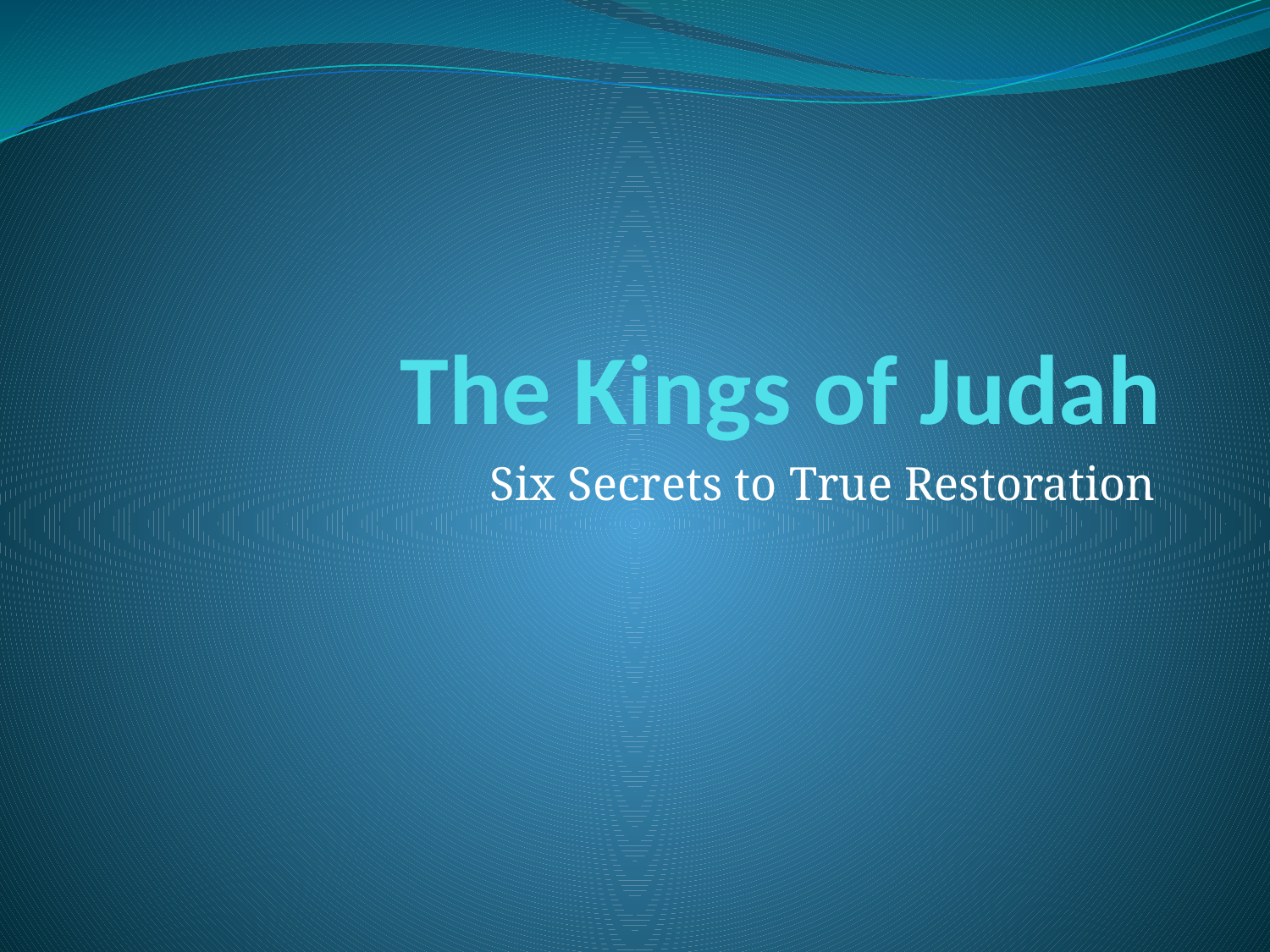

# The Kings of Judah
Six Secrets to True Restoration